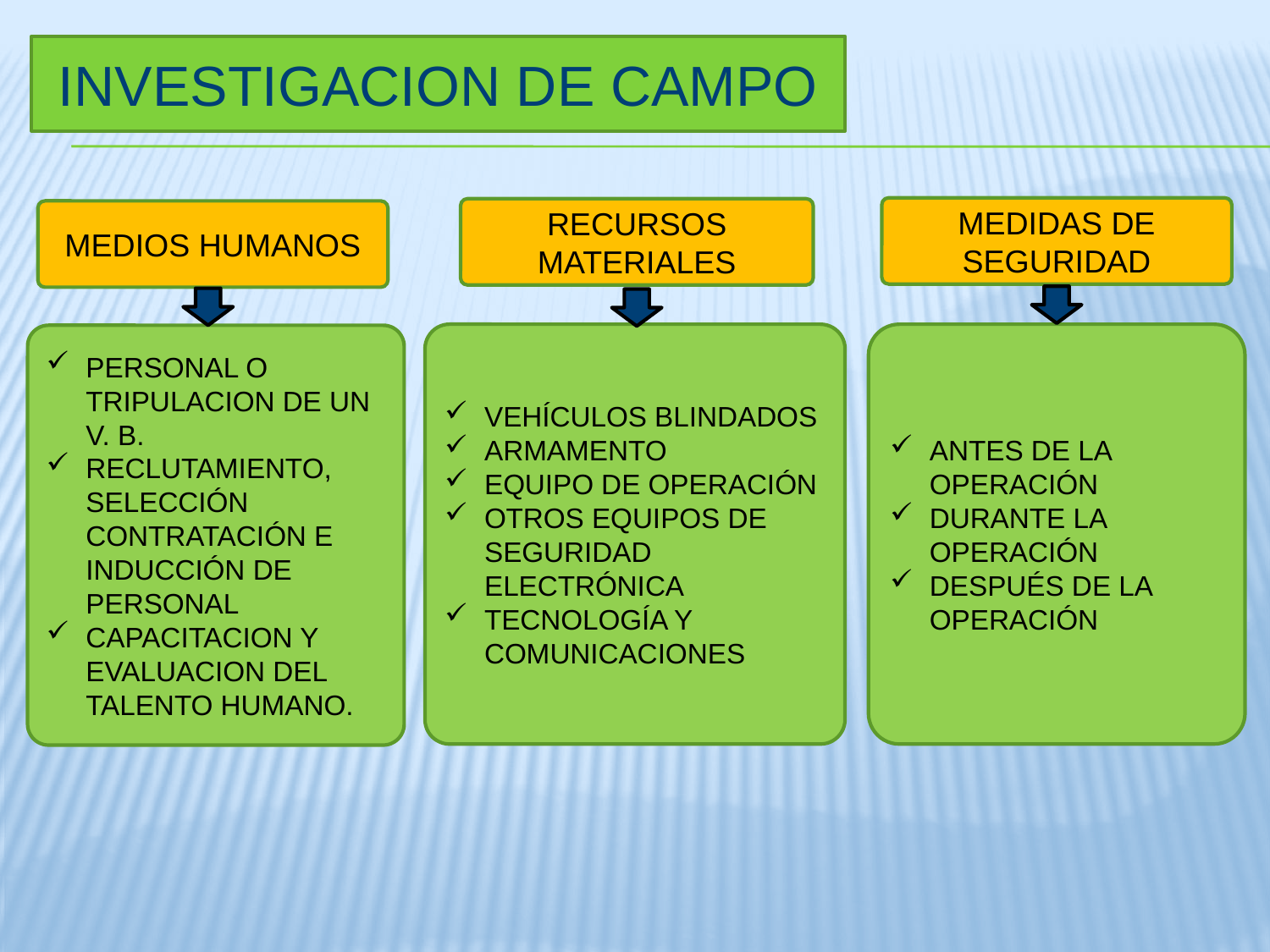

INVESTIGACION DE CAMPO
MEDIDAS DE SEGURIDAD
RECURSOS MATERIALES
MEDIOS HUMANOS

VEHÍCULOS BLINDADOS
ARMAMENTO
EQUIPO DE OPERACIÓN
OTROS EQUIPOS DE SEGURIDAD ELECTRÓNICA
TECNOLOGÍA Y COMUNICACIONES
ANTES DE LA OPERACIÓN
DURANTE LA OPERACIÓN
DESPUÉS DE LA OPERACIÓN
PERSONAL O TRIPULACION DE UN V. B.
RECLUTAMIENTO, SELECCIÓN CONTRATACIÓN E INDUCCIÓN DE PERSONAL
CAPACITACION Y EVALUACION DEL TALENTO HUMANO.